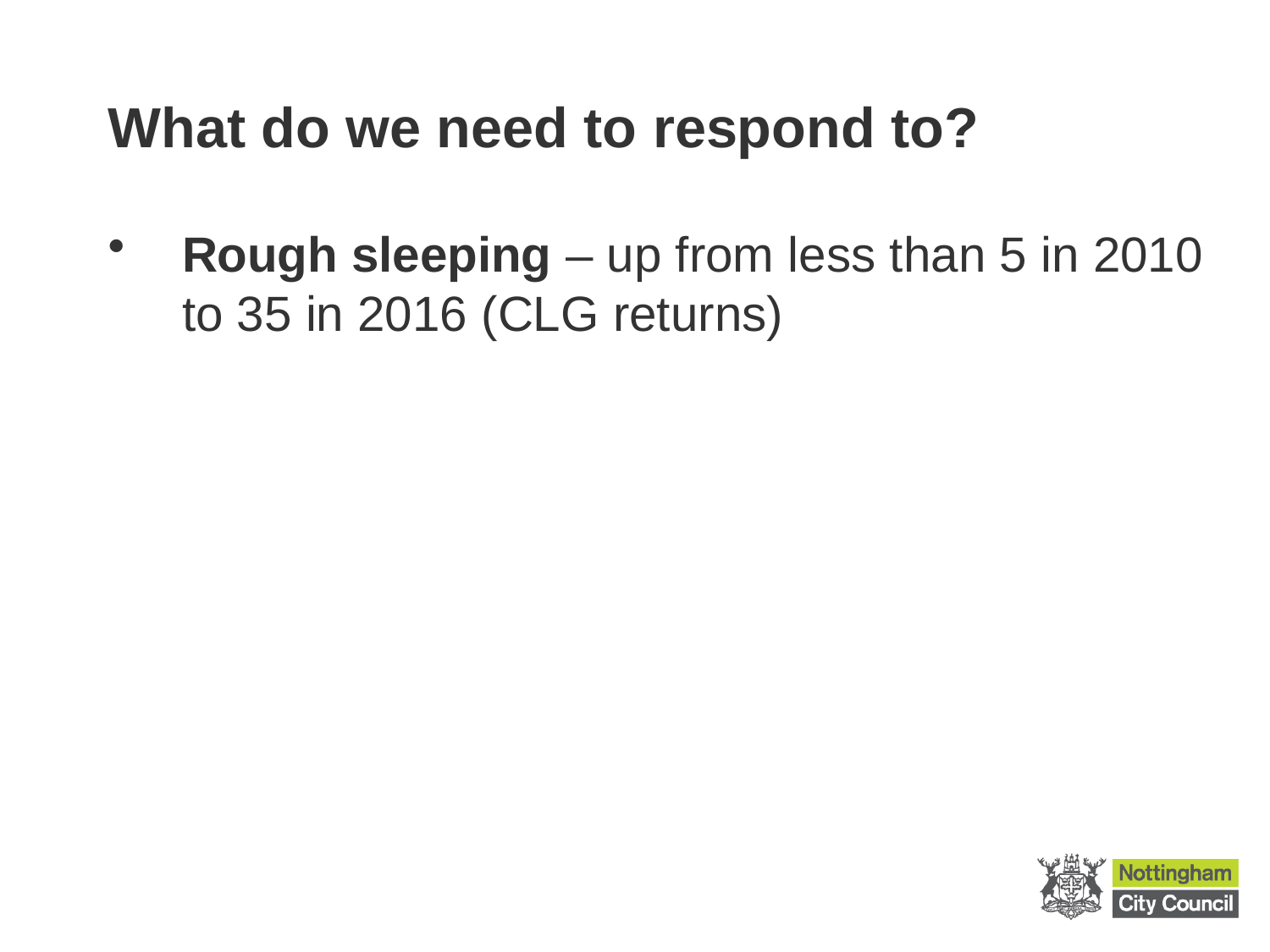

# What do we need to respond to?
Rough sleeping – up from less than 5 in 2010 to 35 in 2016 (CLG returns)